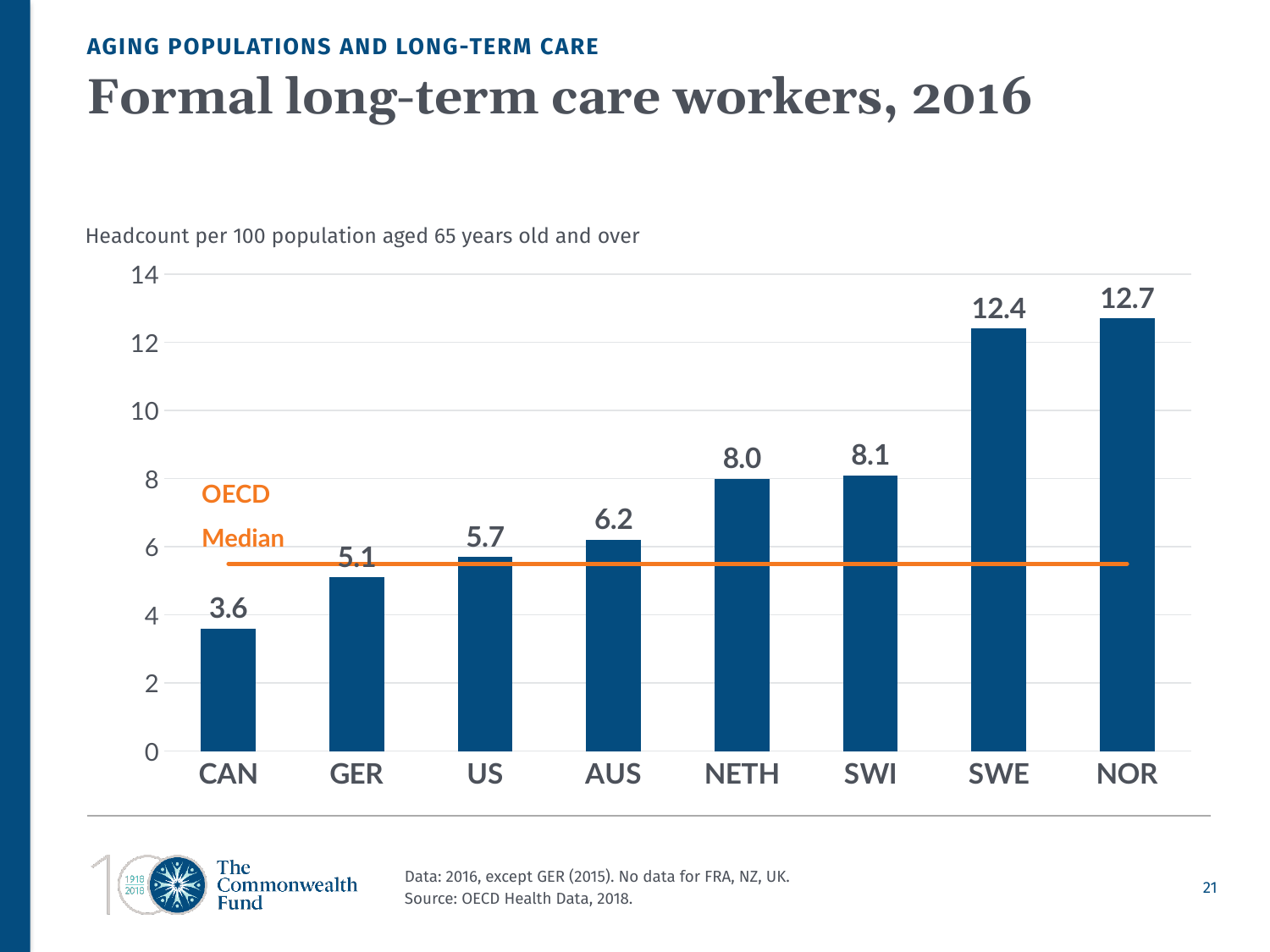

AGING POPULATIONS AND LONG-TERM CARE
# Formal long-term care workers, 2016
Headcount per 100 population aged 65 years old and over

### Chart

| Category | Series 1 |  |
|---|---|---|
| CAN | 3.6 | 5.5 |
| GER | 5.1 | 5.5 |
| US | 5.7 | 5.5 |
| AUS | 6.2 | 5.5 |
| NETH | 8.0 | 5.5 |
| SWI | 8.1 | 5.5 |
| SWE | 12.4 | 5.5 |
| NOR | 12.7 | 5.5 |
OECD
Median
Data: 2016, except GER (2015). No data for FRA, NZ, UK.
Source: OECD Health Data, 2018.